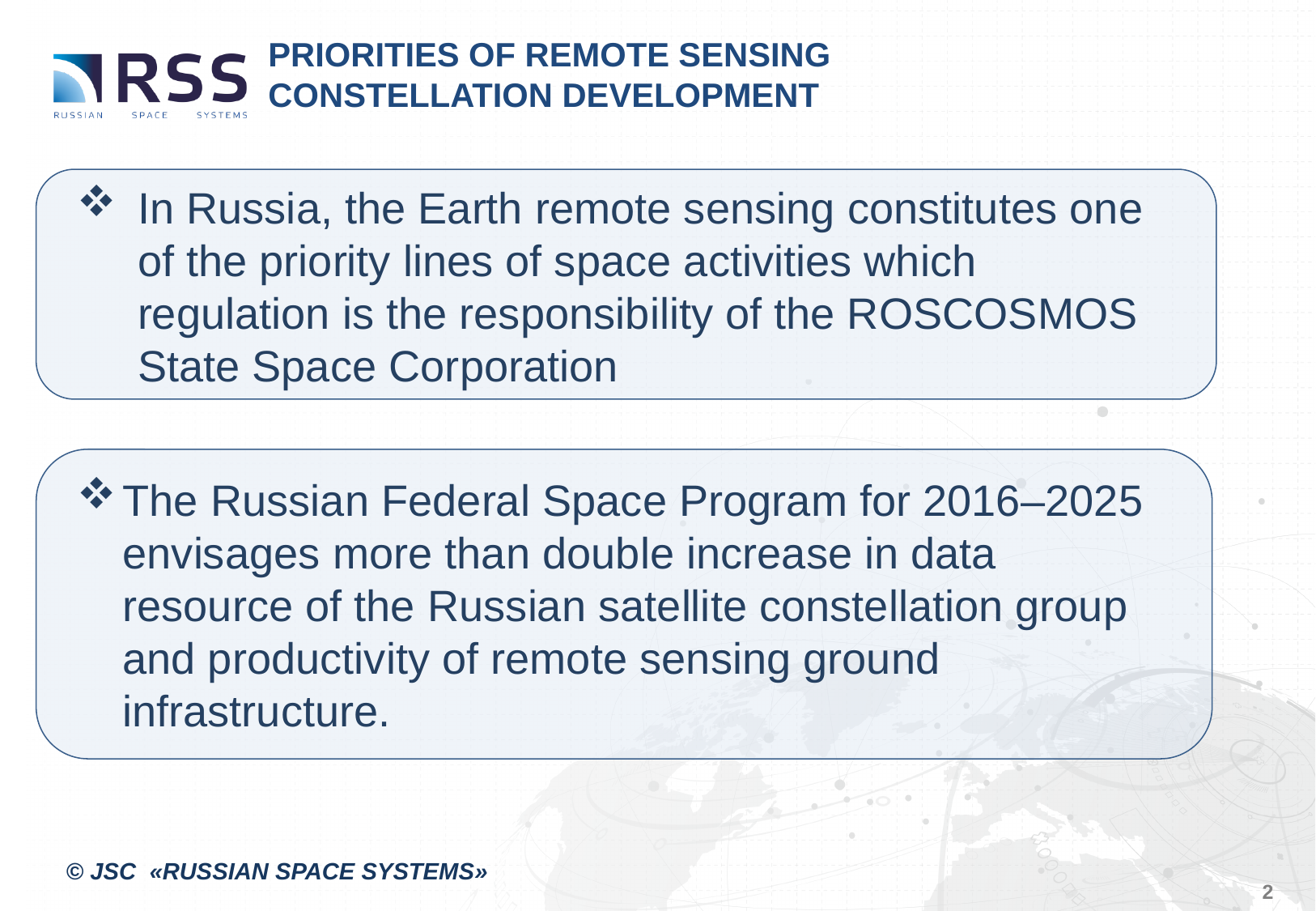

# Priorities of Remote sensing constellation development

In Russia, the Earth remote sensing constitutes one of the priority lines of space activities which regulation is the responsibility of the ROSCOSMOS State Space Corporation

The Russian Federal Space Program for 2016–2025 envisages more than double increase in data resource of the Russian satellite constellation group and productivity of remote sensing ground infrastructure.